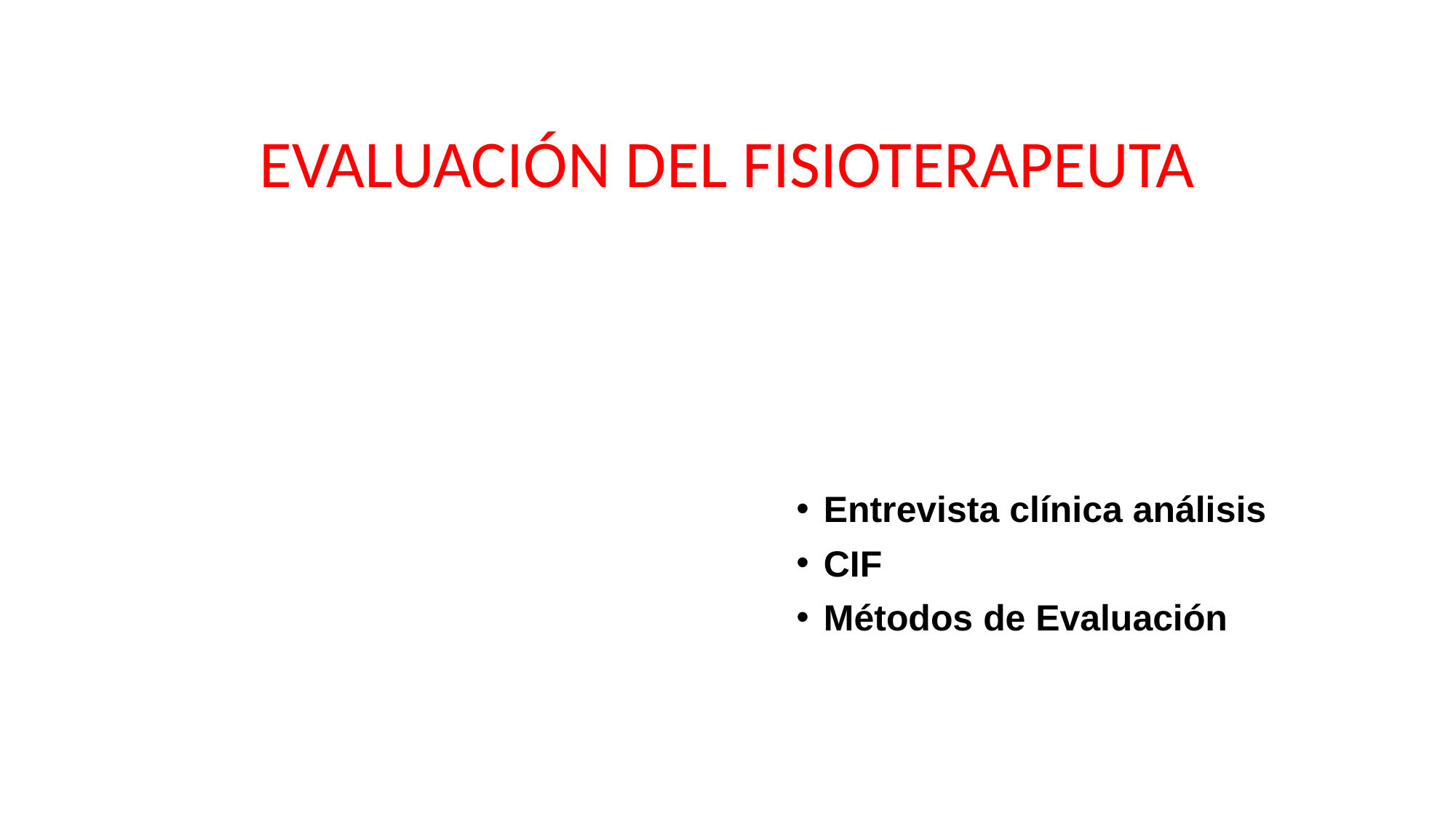

# EVALUACIÓN DEL FISIOTERAPEUTA
Entrevista clínica análisis
CIF
Métodos de Evaluación